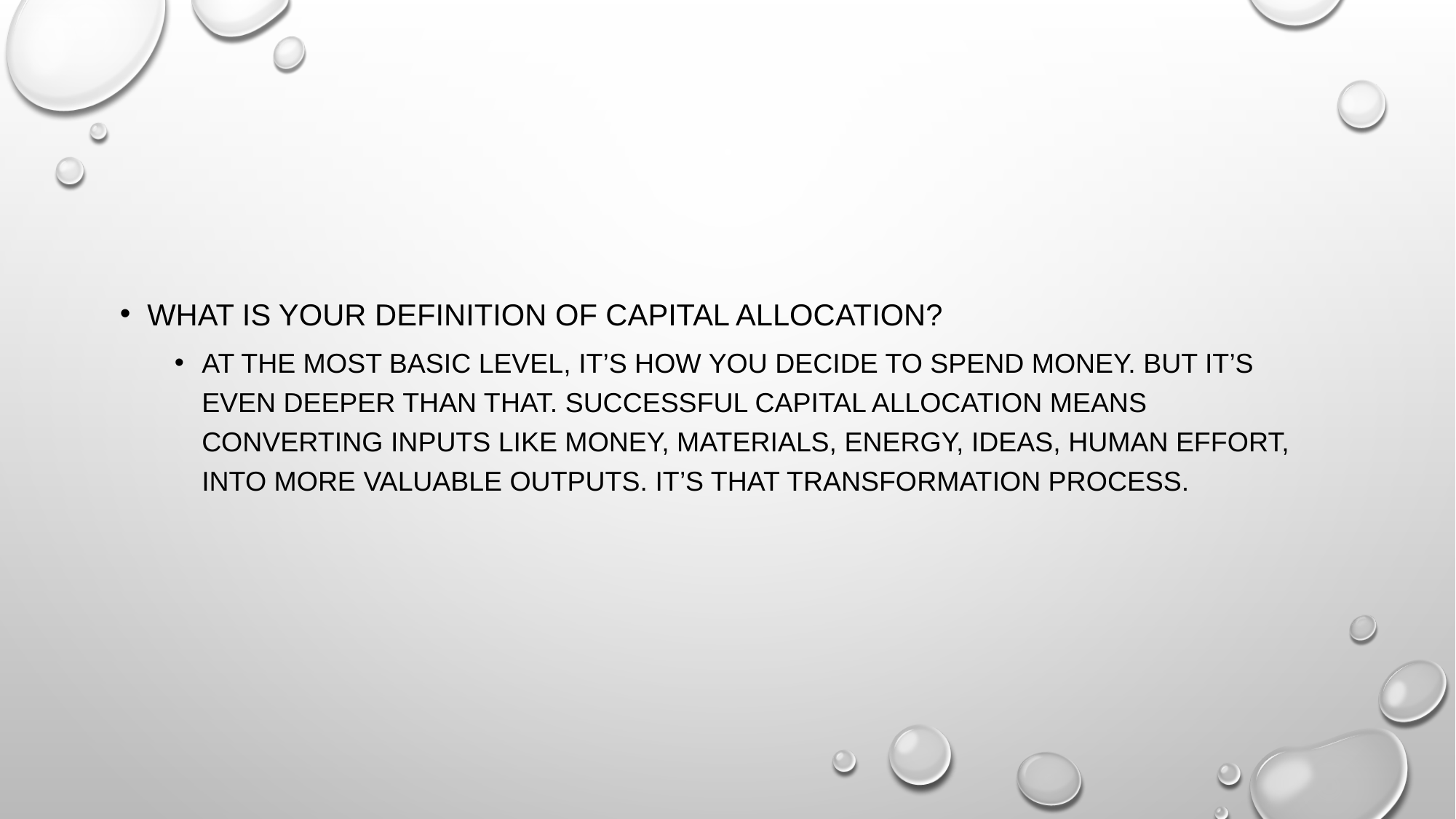

#
What is your definition of capital allocation?
At the most basic level, It’s how you decide to spend money. But it’s even deeper than that. Successful capital allocation means converting inputs like money, materials, energy, ideas, human effort, into more valuable outputs. It’s that transformation process.